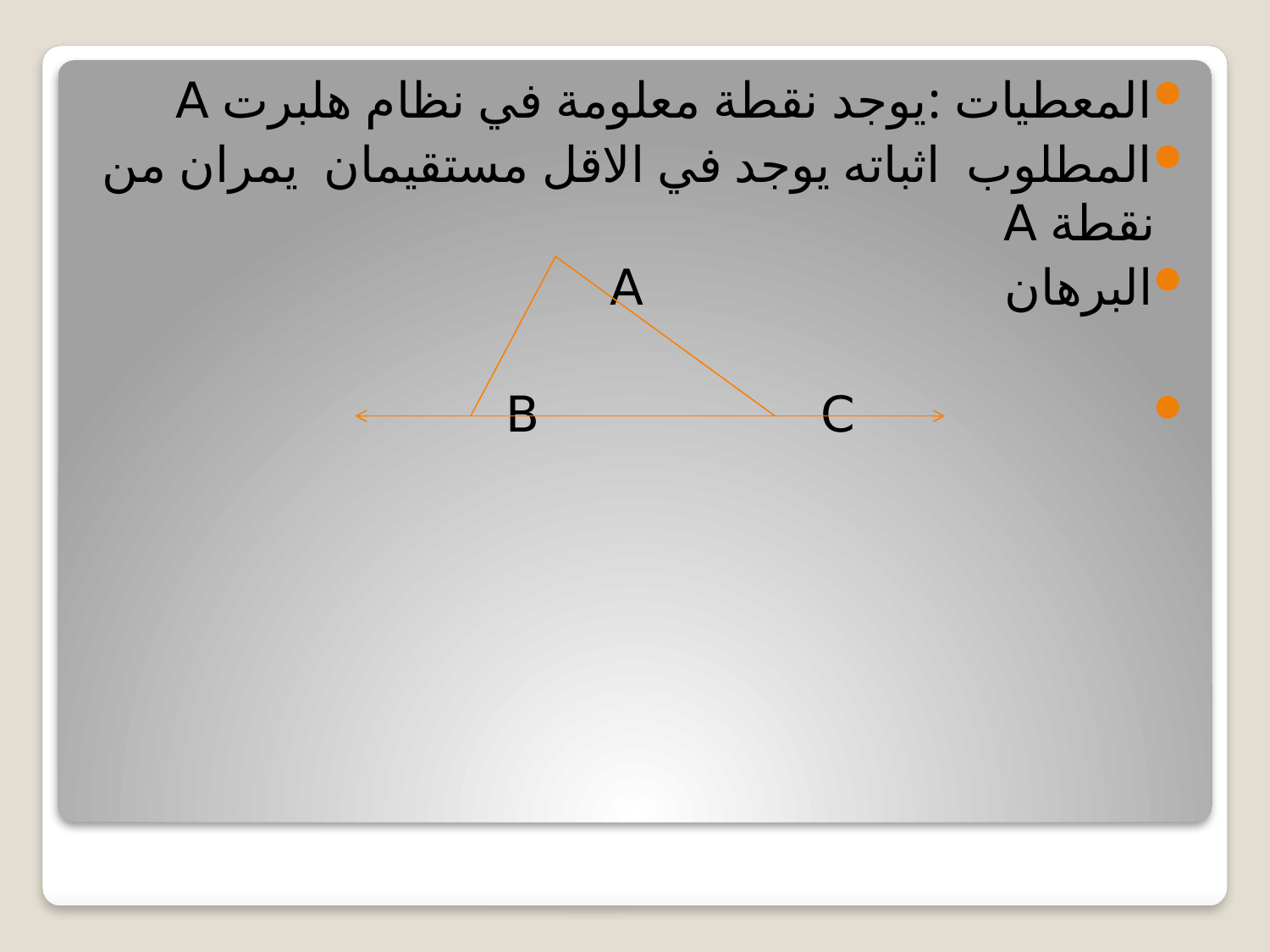

المعطيات :يوجد نقطة معلومة في نظام هلبرت A
المطلوب  اثباته يوجد في الاقل مستقيمان  يمران من نقطة A
البرهان                            A

                       B                  C